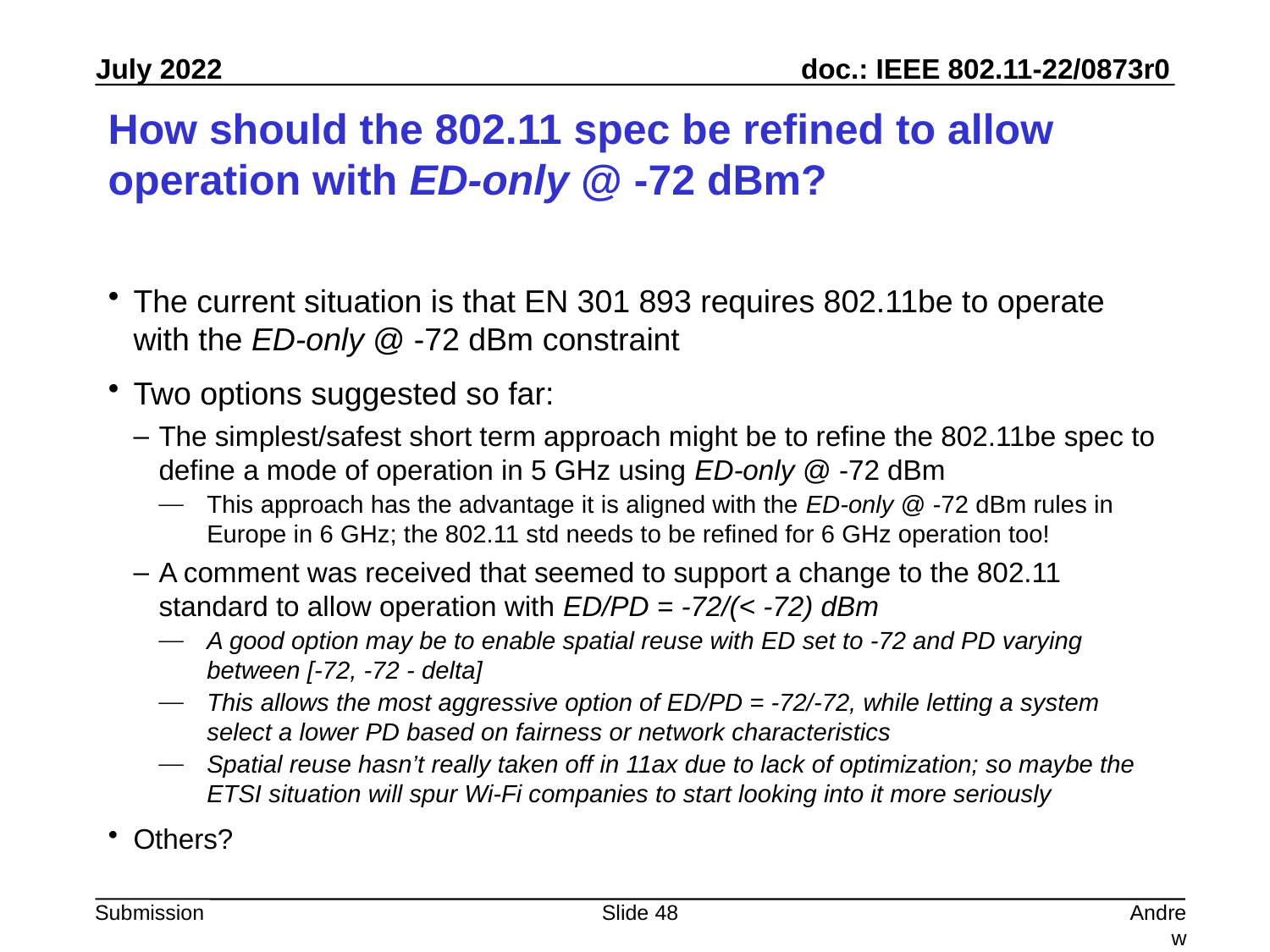

# How should the 802.11 spec be refined to allow operation with ED-only @ -72 dBm?
The current situation is that EN 301 893 requires 802.11be to operate with the ED-only @ -72 dBm constraint
Two options suggested so far:
The simplest/safest short term approach might be to refine the 802.11be spec to define a mode of operation in 5 GHz using ED-only @ -72 dBm
This approach has the advantage it is aligned with the ED-only @ -72 dBm rules in Europe in 6 GHz; the 802.11 std needs to be refined for 6 GHz operation too!
A comment was received that seemed to support a change to the 802.11 standard to allow operation with ED/PD = -72/(< -72) dBm
A good option may be to enable spatial reuse with ED set to -72 and PD varying between [-72, -72 - delta]
This allows the most aggressive option of ED/PD = -72/-72, while letting a system select a lower PD based on fairness or network characteristics
Spatial reuse hasn’t really taken off in 11ax due to lack of optimization; so maybe the ETSI situation will spur Wi-Fi companies to start looking into it more seriously
Others?
Slide 48
Andrew Myles, Cisco